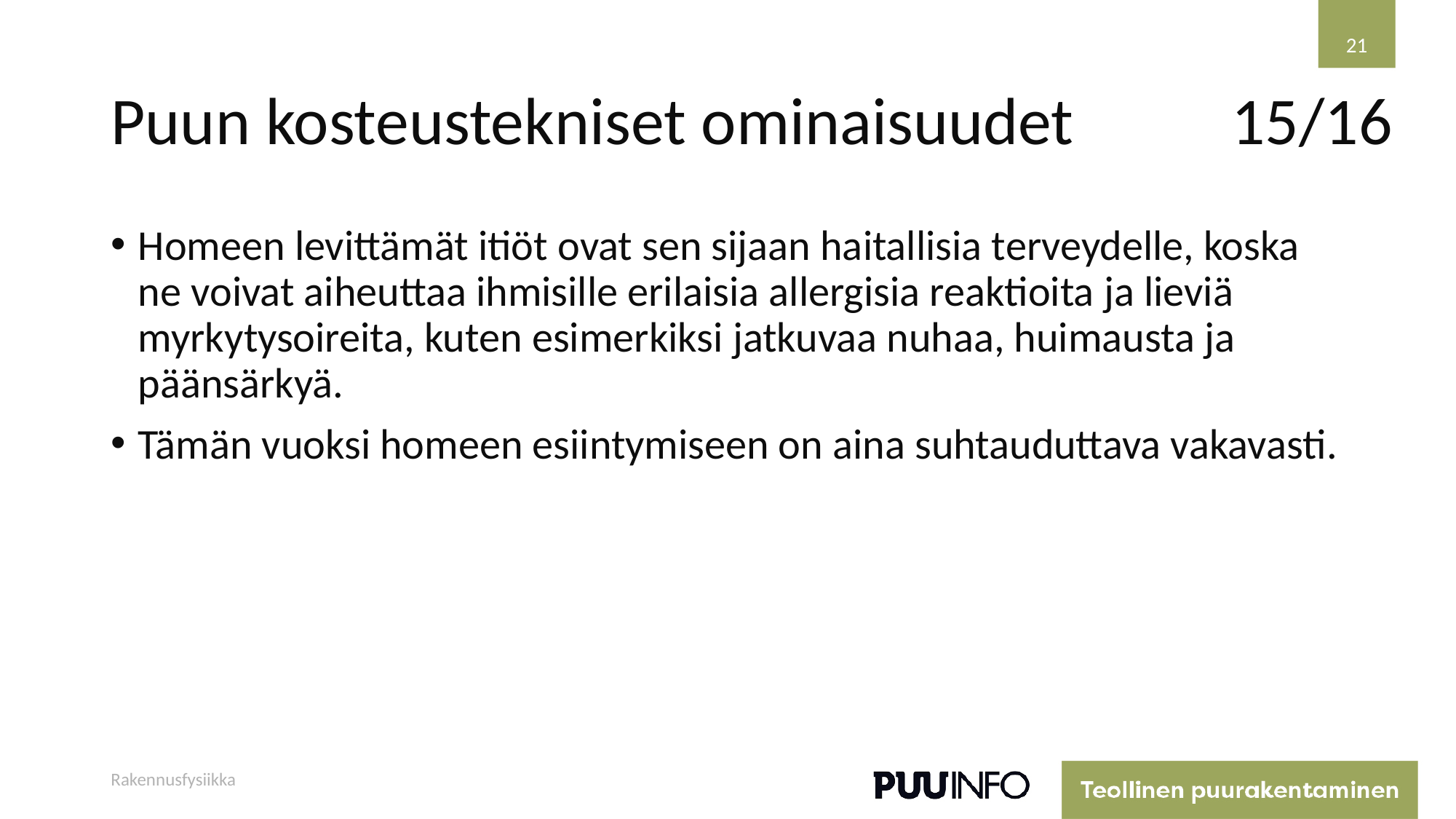

21
# Puun kosteustekniset ominaisuudet
15/16
Homeen levittämät itiöt ovat sen sijaan haitallisia terveydelle, koska ne voivat aiheuttaa ihmisille erilaisia allergisia reaktioita ja lieviä myrkytysoireita, kuten esimer­kiksi jatkuvaa nuhaa, huimausta ja päänsärkyä.
Tämän vuoksi homeen esiintymiseen on aina suhtauduttava vakavasti.
Rakennusfysiikka